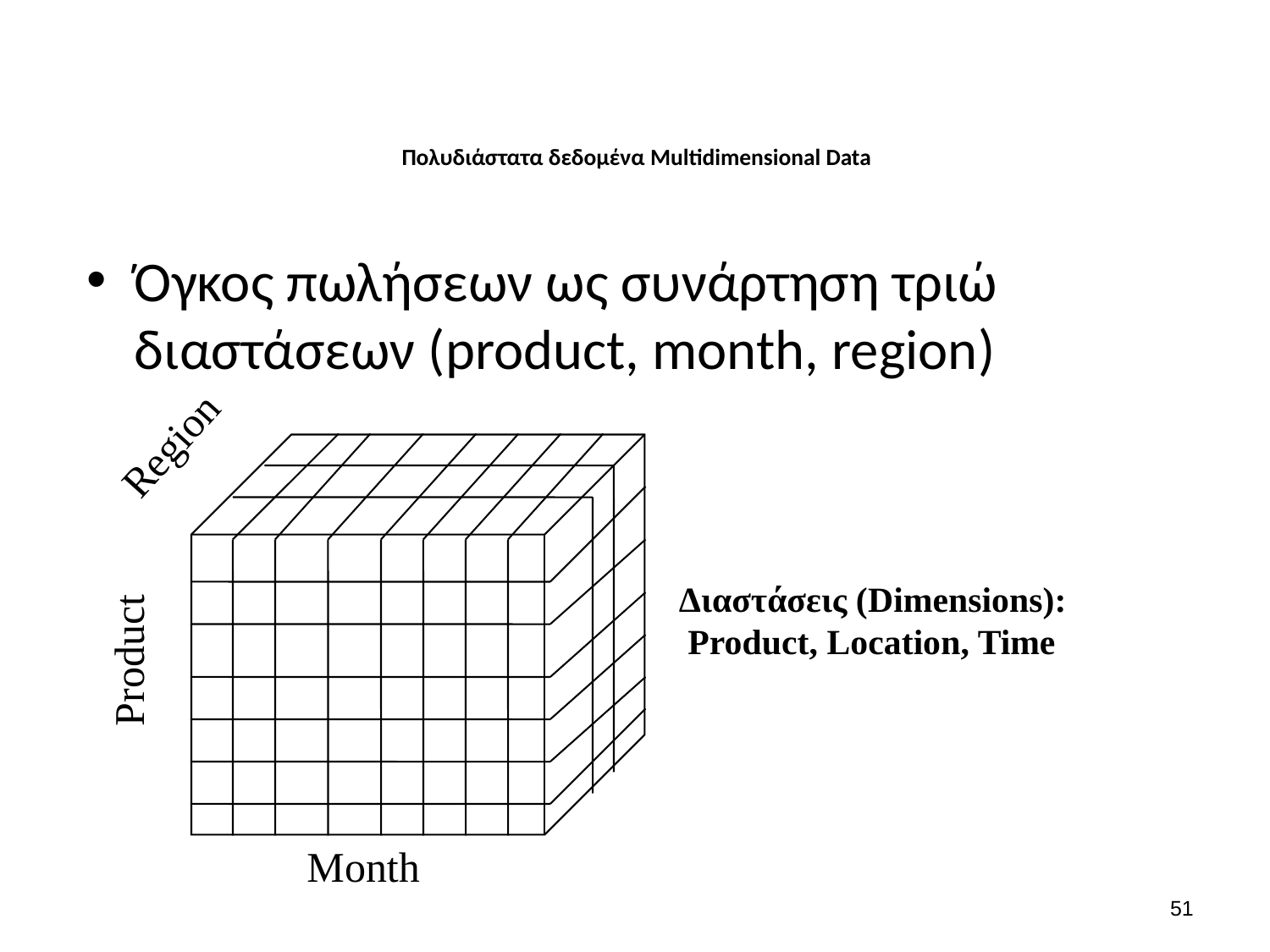

# Πολυδιάστατα δεδομένα Multidimensional Data
Όγκος πωλήσεων ως συνάρτηση τριώ διαστάσεων (product, month, region)
Region

Διαστάσεις (Dimensions):
 Product, Location, Time

Product

Month
51